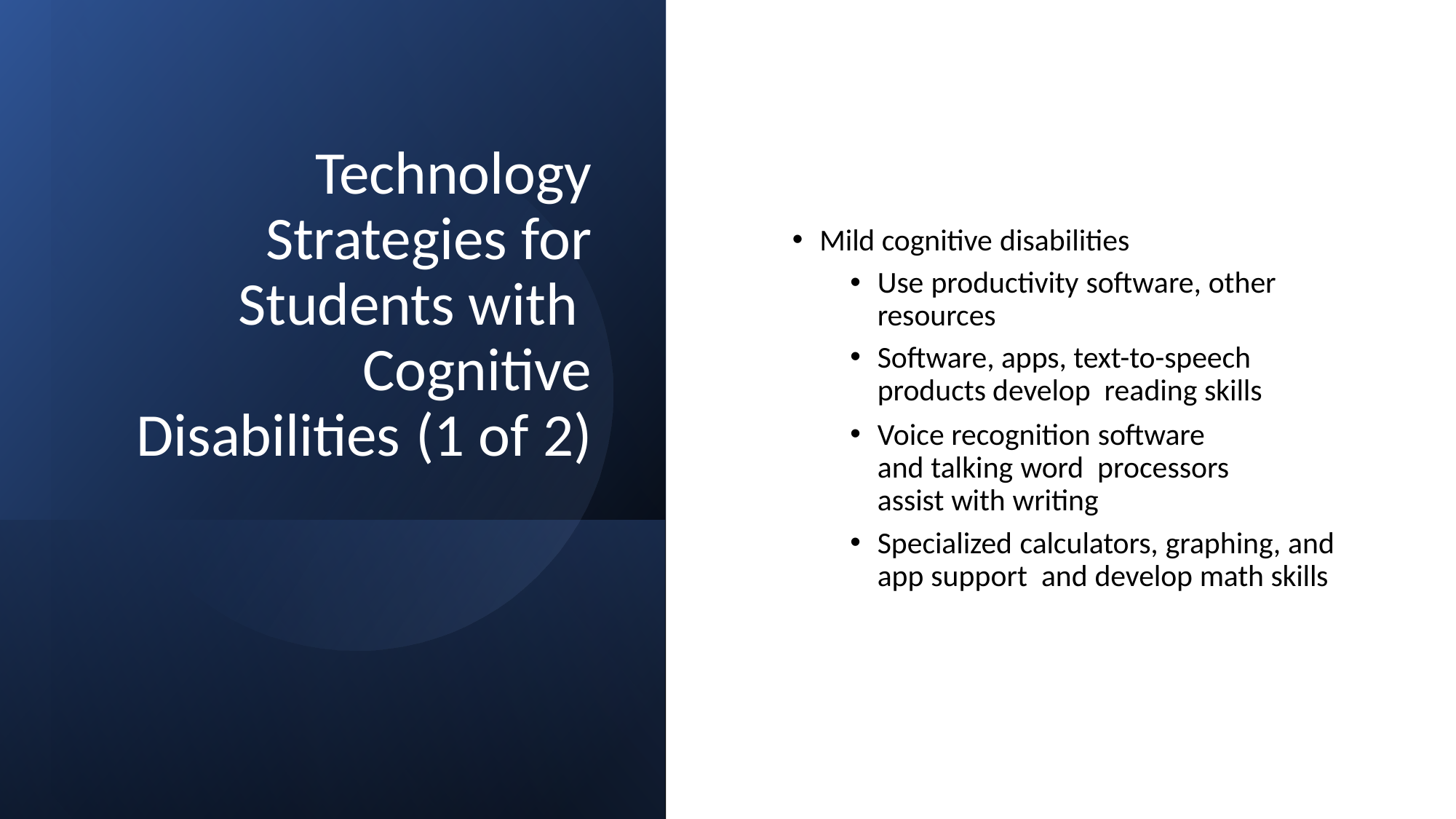

# Technology Strategies for Students with  Cognitive Disabilities (1 of 2)

Mild cognitive disabilities
Use productivity software, other resources
Software, apps, text-to-speech products develop  reading skills
Voice recognition software and talking word  processors assist with writing
Specialized calculators, graphing, and app support  and develop math skills